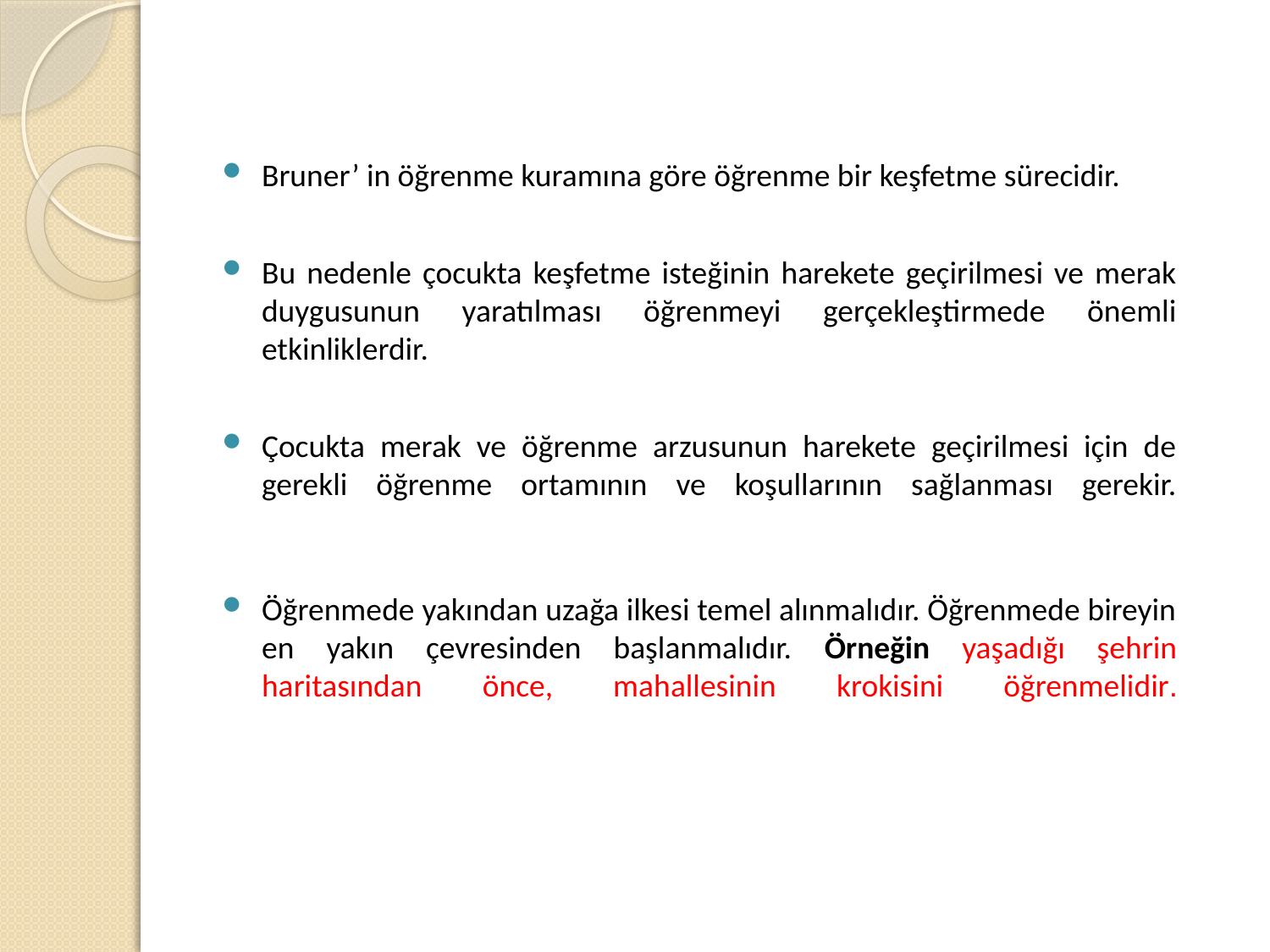

Bruner’ in öğrenme kuramına göre öğrenme bir keşfetme sürecidir.

Bu nedenle çocukta keşfetme isteğinin harekete geçirilmesi ve merak duygusunun yaratılması öğrenmeyi gerçekleştirmede önemli etkinliklerdir.

Çocukta merak ve öğrenme arzusunun harekete geçirilmesi için de gerekli öğrenme ortamının ve koşullarının sağlanması gerekir.
Öğrenmede yakından uzağa ilkesi temel alınmalıdır. Öğrenmede bireyin en yakın çevresinden başlanmalıdır. Örneğin yaşadığı şehrin haritasından önce, mahallesinin krokisini öğrenmelidir.